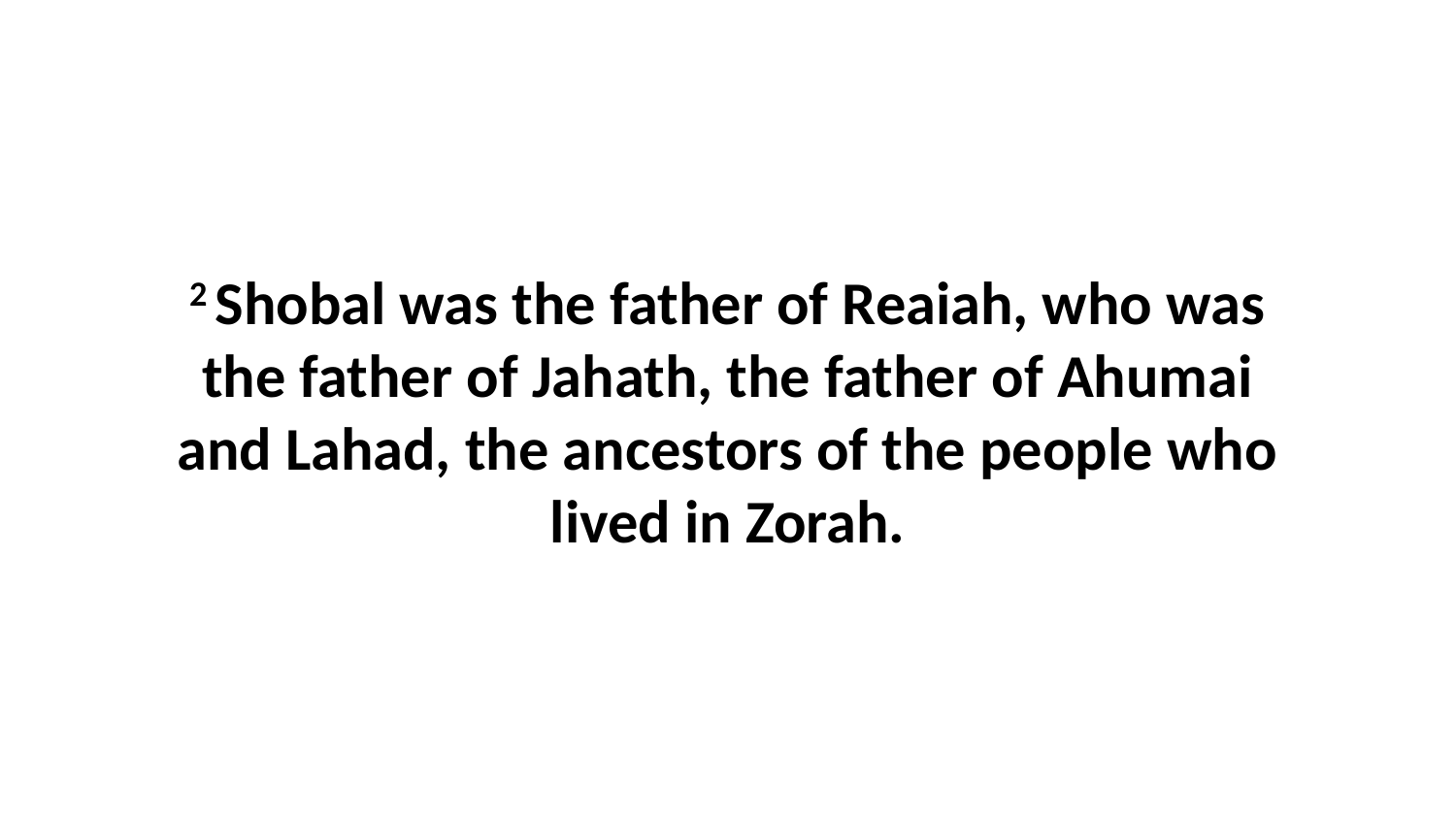

2 Shobal was the father of Reaiah, who was the father of Jahath, the father of Ahumai and Lahad, the ancestors of the people who lived in Zorah.